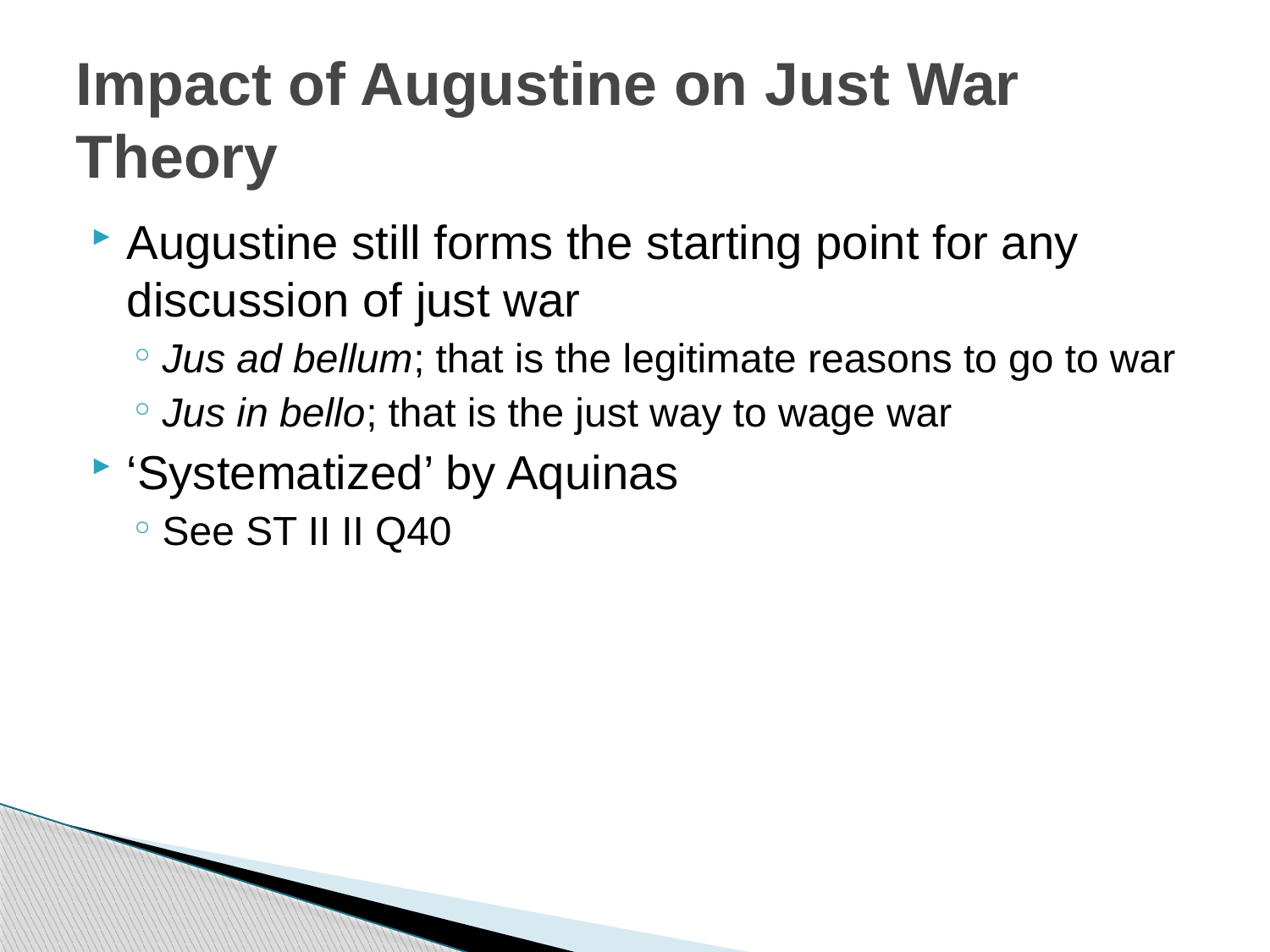

# Impact of Augustine on Just War Theory
Augustine still forms the starting point for any discussion of just war
Jus ad bellum; that is the legitimate reasons to go to war
Jus in bello; that is the just way to wage war
‘Systematized’ by Aquinas
See ST II II Q40